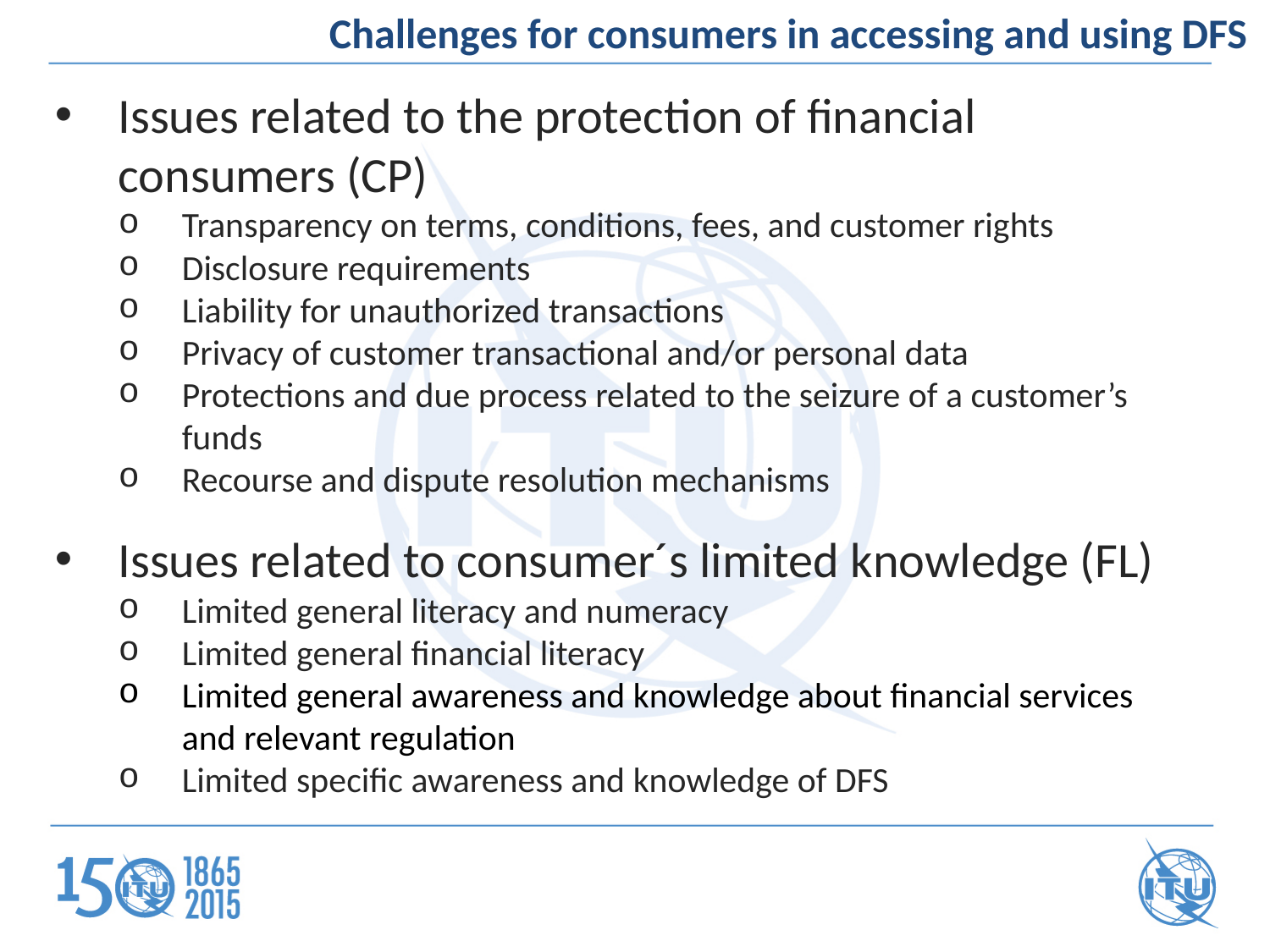

Challenges for consumers in accessing and using DFS
Issues related to the protection of financial consumers (CP)
Transparency on terms, conditions, fees, and customer rights
Disclosure requirements
Liability for unauthorized transactions
Privacy of customer transactional and/or personal data
Protections and due process related to the seizure of a customer’s funds
Recourse and dispute resolution mechanisms

Issues related to consumer´s limited knowledge (FL)
Limited general literacy and numeracy
Limited general financial literacy
Limited general awareness and knowledge about financial services and relevant regulation
Limited specific awareness and knowledge of DFS